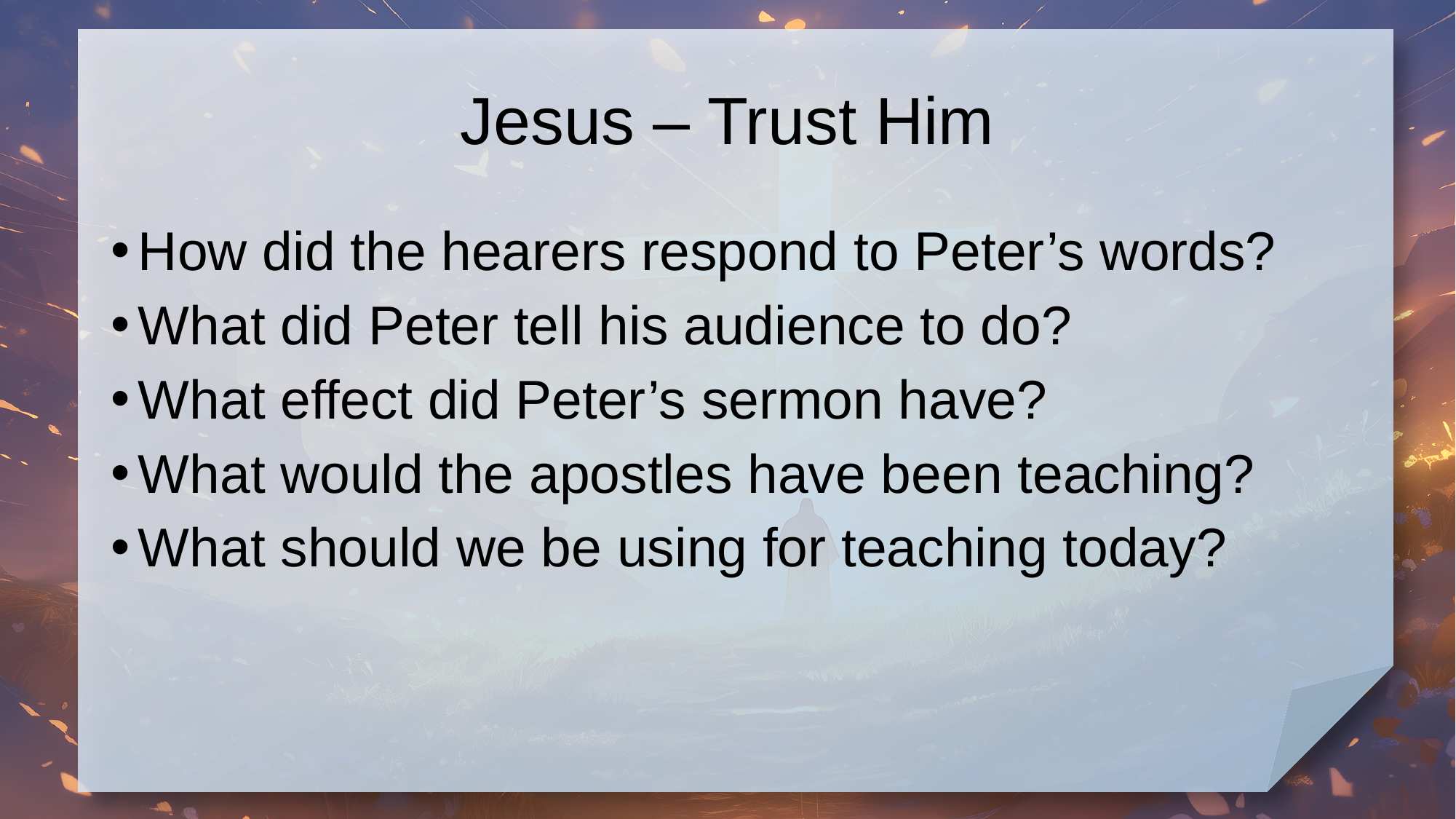

# Jesus – Trust Him
How did the hearers respond to Peter’s words?
What did Peter tell his audience to do?
What effect did Peter’s sermon have?
What would the apostles have been teaching?
What should we be using for teaching today?